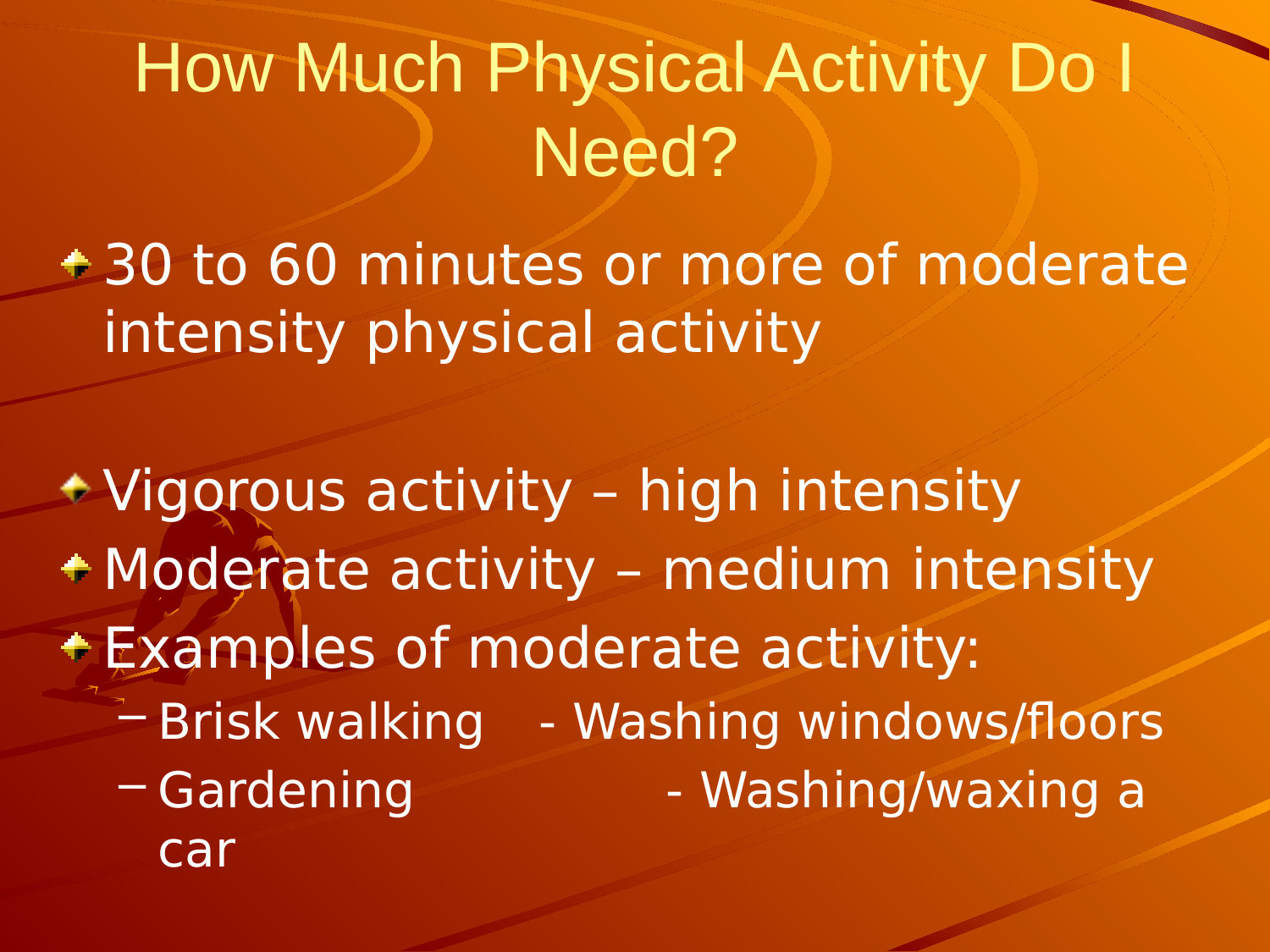

# How Much Physical Activity Do I Need?
30 to 60 minutes or more of moderate intensity physical activity

Vigorous activity – high intensity
Moderate activity – medium intensity
Examples of moderate activity:
Brisk walking	- Washing windows/floors
Gardening 		- Washing/waxing a car